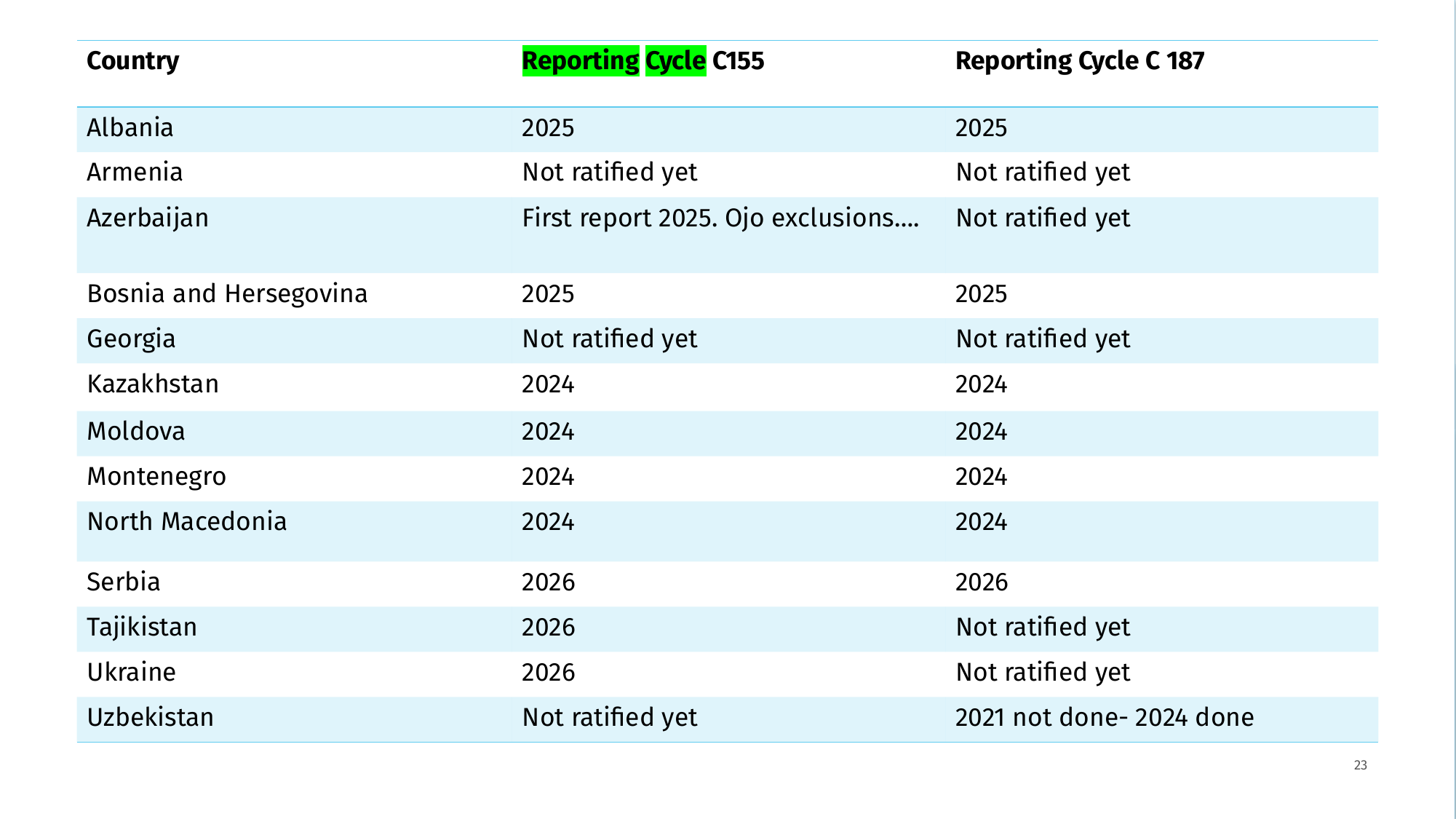

| Country | Reporting Cycle C155 | Reporting Cycle C 187 |
| --- | --- | --- |
| Albania | 2025 | 2025 |
| Armenia | Not ratified yet | Not ratified yet |
| Azerbaijan | First report 2025. Ojo exclusions…. | Not ratified yet |
| Bosnia and Hersegovina | 2025 | 2025 |
| Georgia | Not ratified yet | Not ratified yet |
| Kazakhstan | 2024 | 2024 |
| Moldova | 2024 | 2024 |
| Montenegro | 2024 | 2024 |
| North Macedonia | 2024 | 2024 |
| Serbia | 2026 | 2026 |
| Tajikistan | 2026 | Not ratified yet |
| Ukraine | 2026 | Not ratified yet |
| Uzbekistan | Not ratified yet | 2021 not done- 2024 done |
23